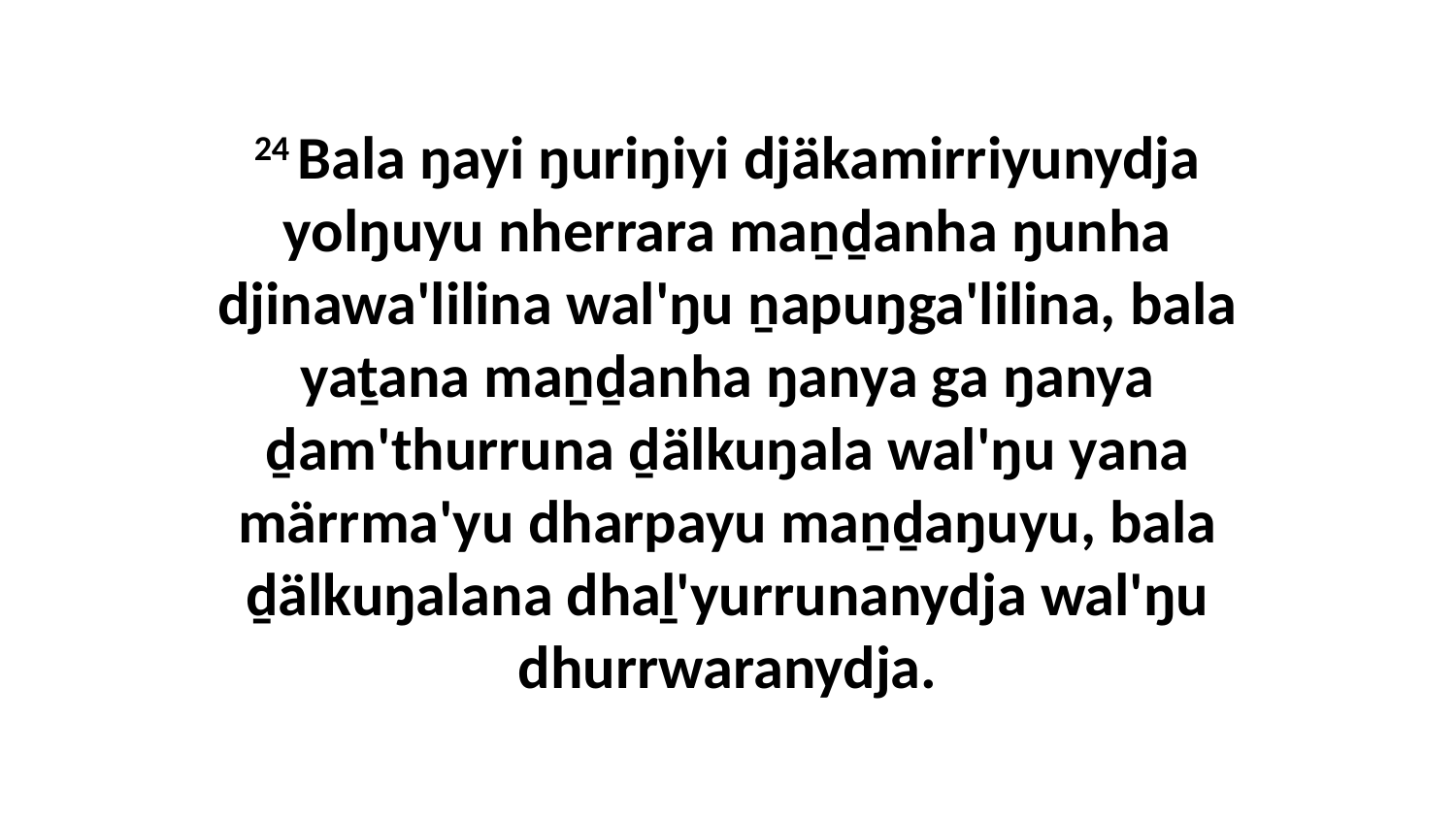

24 Bala ŋayi ŋuriŋiyi djäkamirriyunydja yolŋuyu nherrara maṉḏanha ŋunha djinawa'lilina wal'ŋu ṉapuŋga'lilina, bala yaṯana maṉḏanha ŋanya ga ŋanya ḏam'thurruna ḏälkuŋala wal'ŋu yana märrma'yu dharpayu maṉḏaŋuyu, bala ḏälkuŋalana dhaḻ'yurrunanydja wal'ŋu dhurrwaranydja.